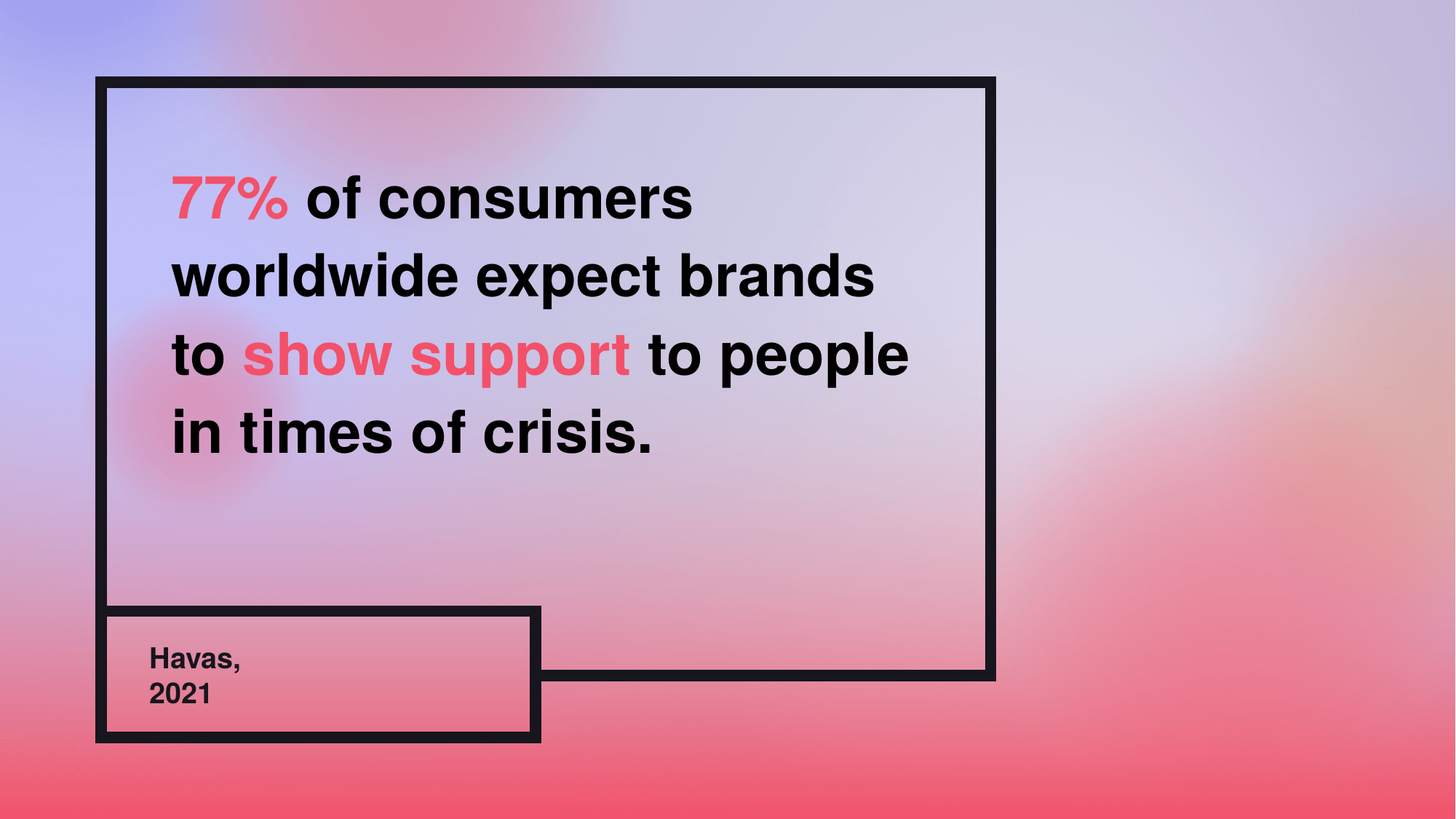

77% of consumers worldwide expect brands to show support to people in times of crisis.

Havas,
2021